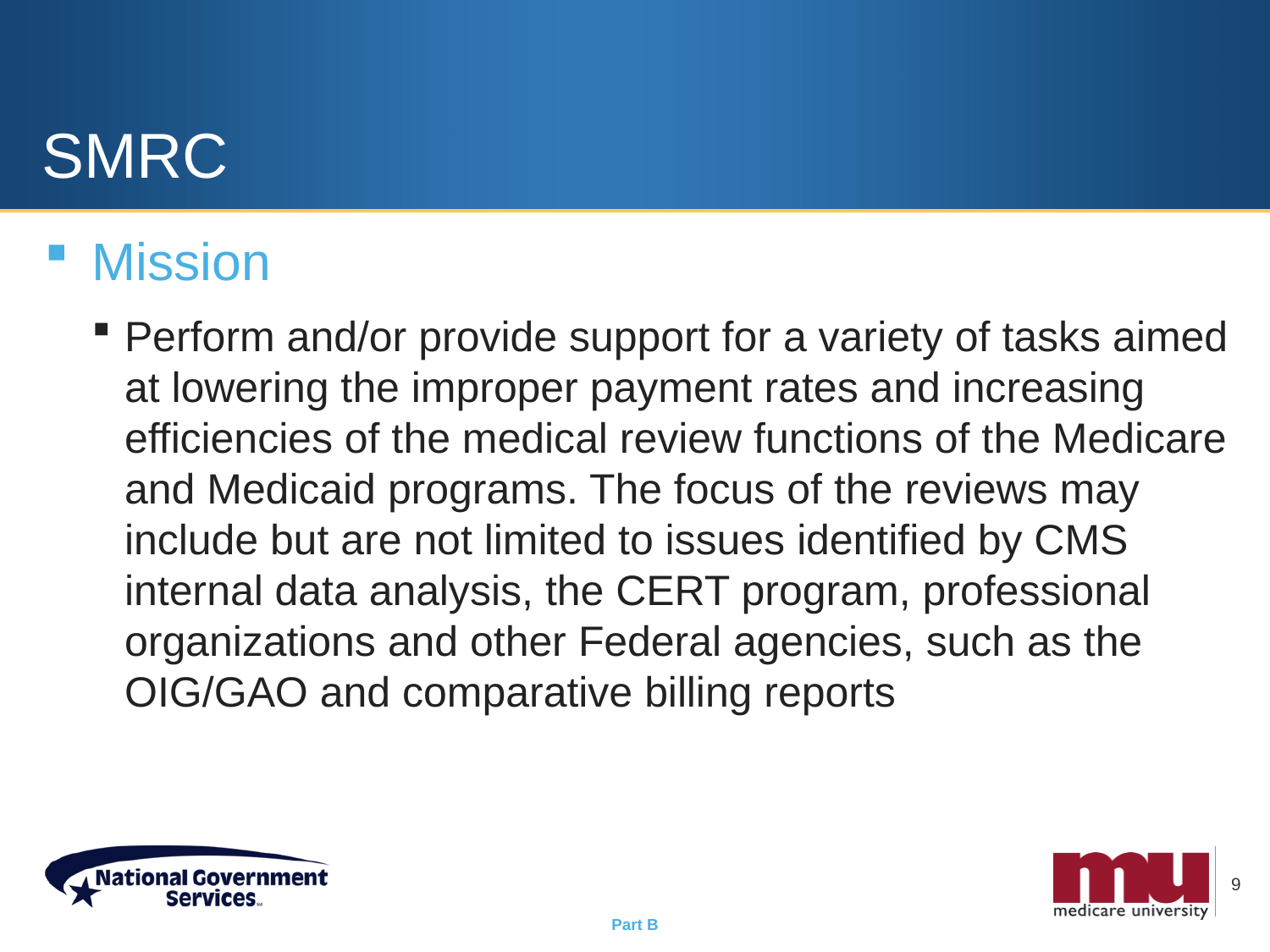

# SMRC
Mission
Perform and/or provide support for a variety of tasks aimed at lowering the improper payment rates and increasing efficiencies of the medical review functions of the Medicare and Medicaid programs. The focus of the reviews may include but are not limited to issues identified by CMS internal data analysis, the CERT program, professional organizations and other Federal agencies, such as the OIG/GAO and comparative billing reports
9